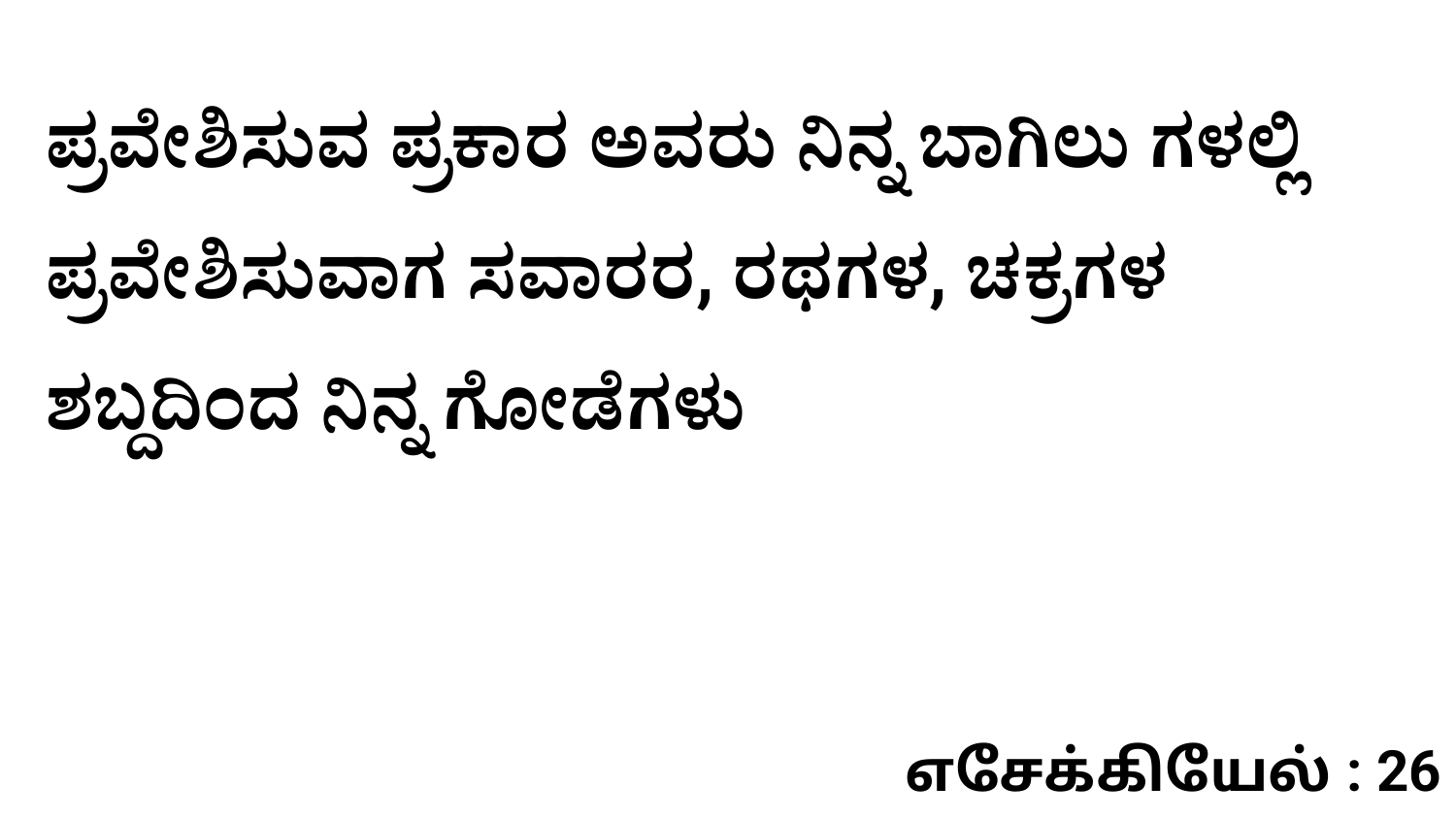

ಪ್ರವೇಶಿಸುವ ಪ್ರಕಾರ ಅವರು ನಿನ್ನ ಬಾಗಿಲು ಗಳಲ್ಲಿ ಪ್ರವೇಶಿಸುವಾಗ ಸವಾರರ, ರಥಗಳ, ಚಕ್ರಗಳ ಶಬ್ದದಿಂದ ನಿನ್ನ ಗೋಡೆಗಳು
எசேக்கியேல் : 26